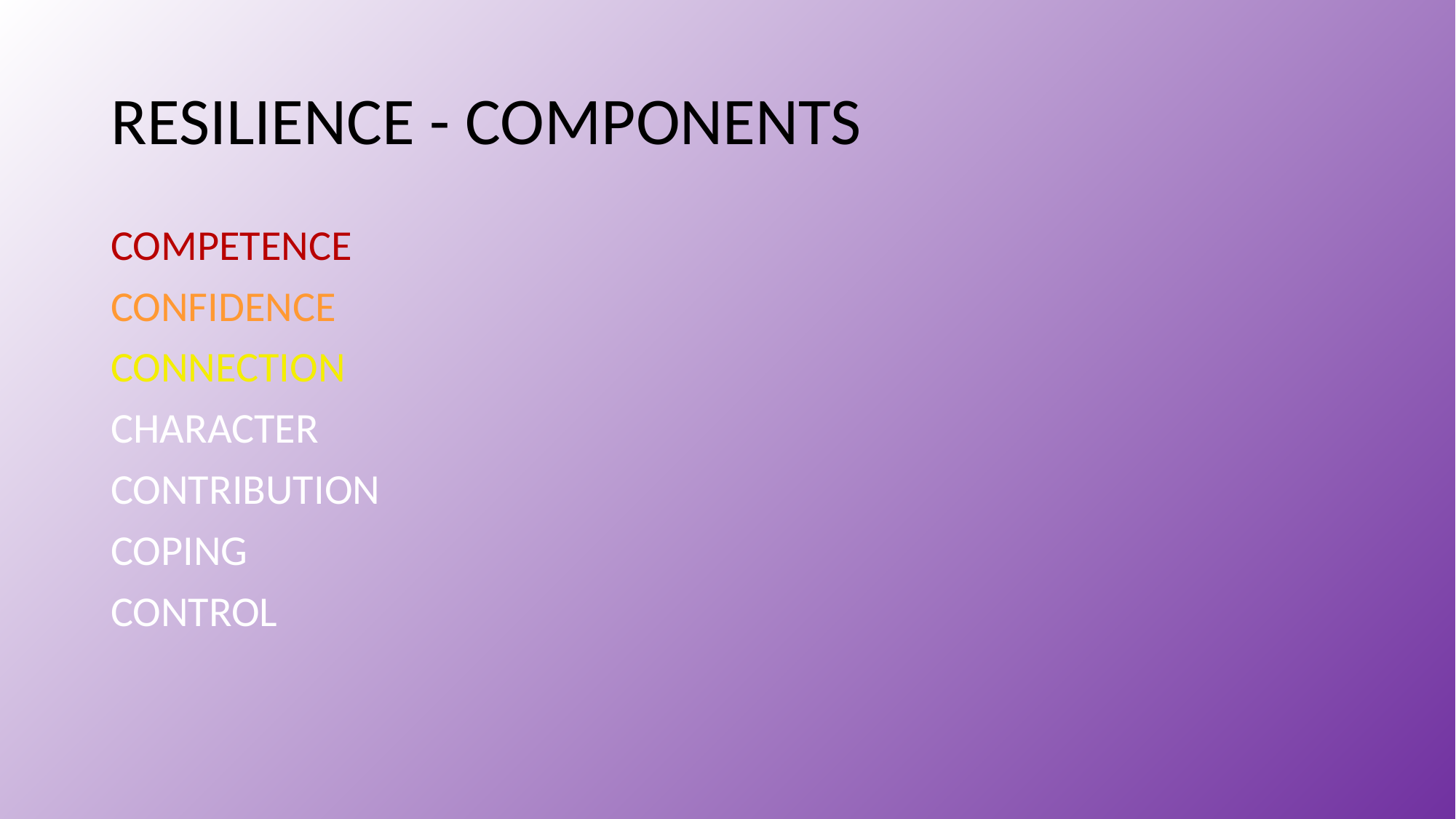

# RESILIENCE - COMPONENTS
COMPETENCE
CONFIDENCE
CONNECTION
CHARACTER
CONTRIBUTION
COPING
CONTROL